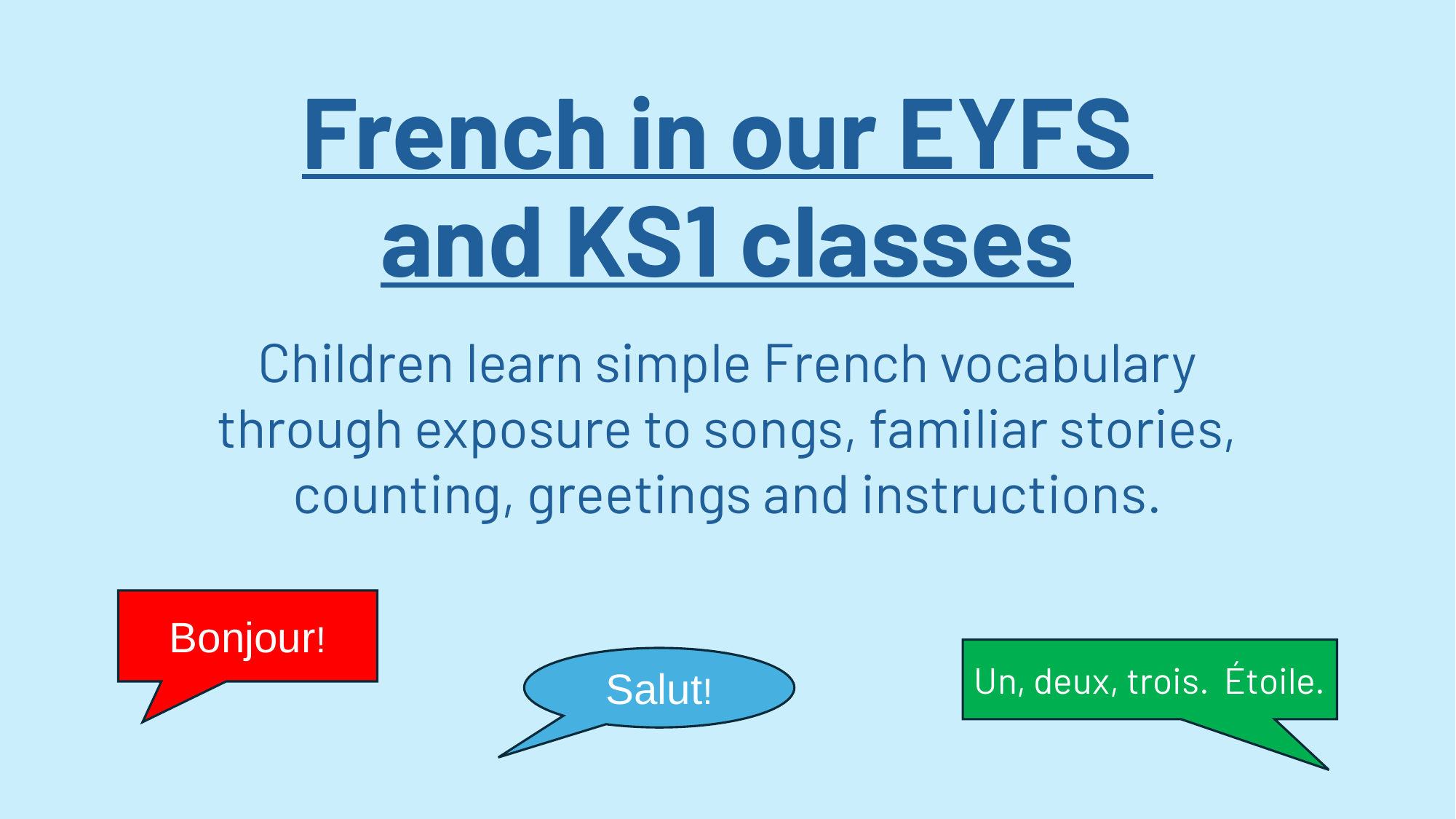

# French in our EYFS and KS1 classes

Children learn simple French vocabulary through exposure to songs, familiar stories, counting, greetings and instructions.

Bonjour!
Un, deux, trois.  Étoile.
Salut!